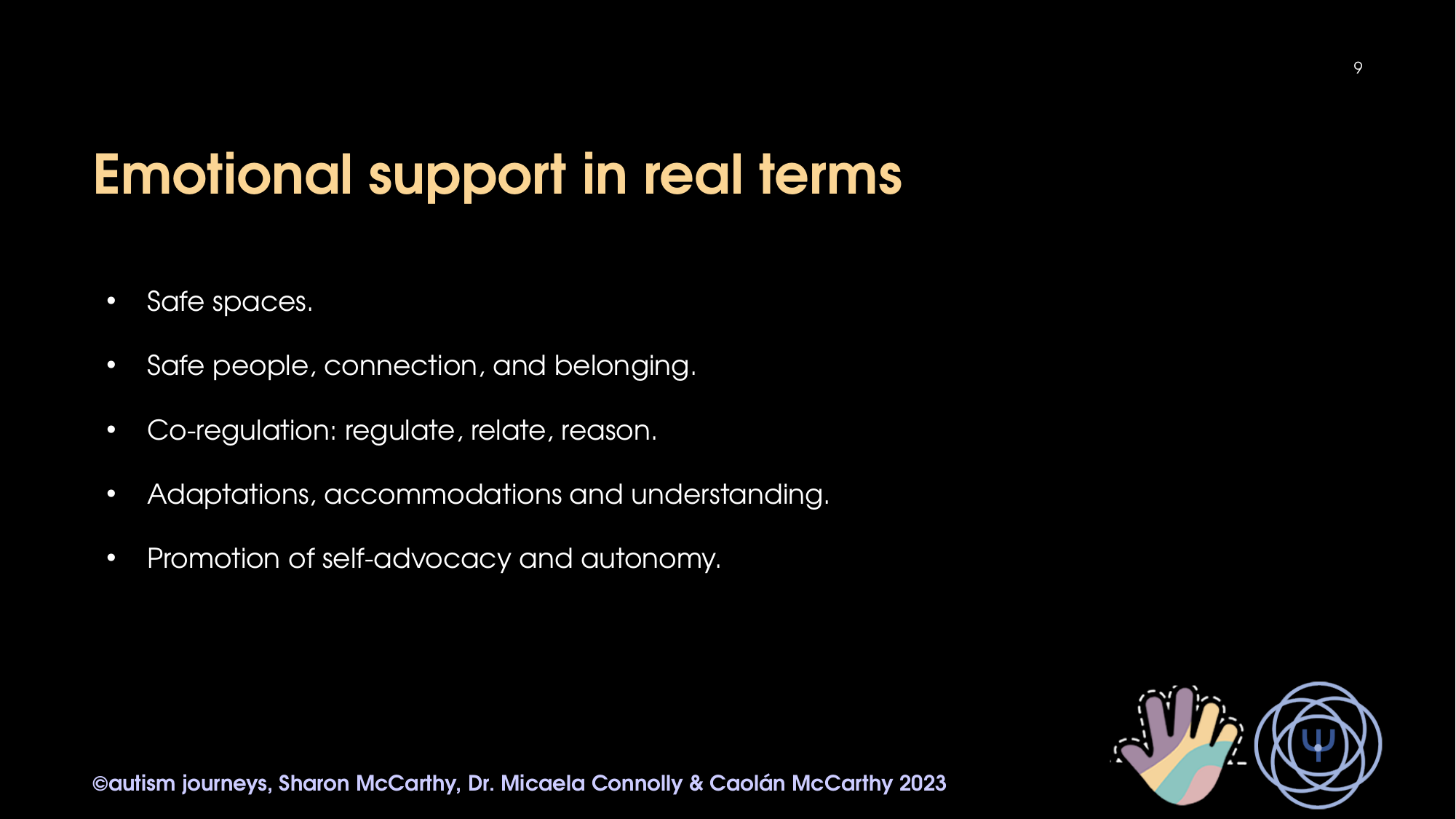

9
# Emotional support in real terms
Safe spaces.
Safe people, connection, and belonging.
Co-regulation: regulate, relate, reason.
Adaptations, accommodations and understanding.
Promotion of self-advocacy and autonomy.
©autism journeys, Sharon McCarthy, Dr. Micaela Connolly & Caolán McCarthy 2023